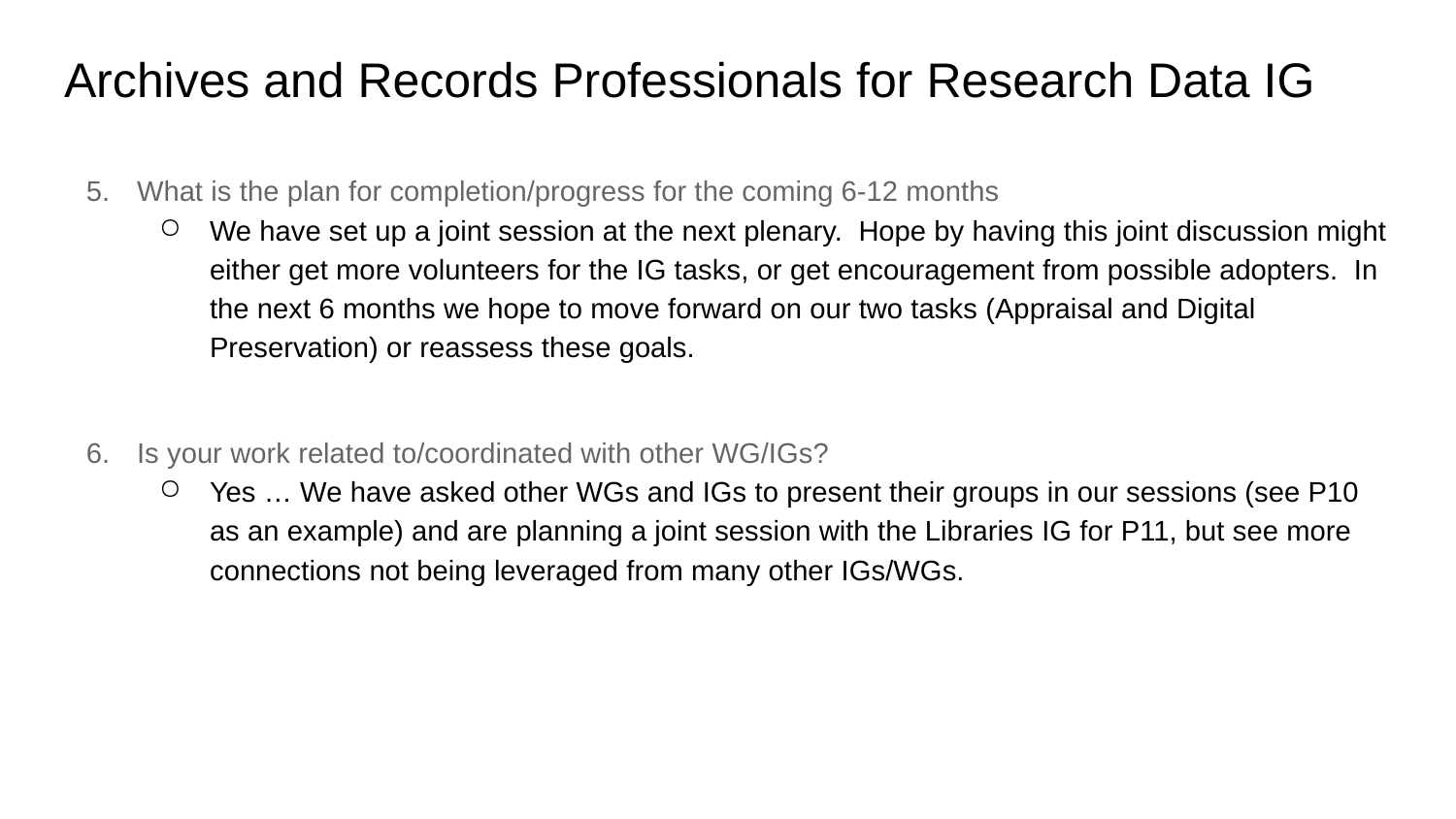

# Archives and Records Professionals for Research Data IG
What is the plan for completion/progress for the coming 6-12 months
We have set up a joint session at the next plenary.  Hope by having this joint discussion might either get more volunteers for the IG tasks, or get encouragement from possible adopters.  In the next 6 months we hope to move forward on our two tasks (Appraisal and Digital Preservation) or reassess these goals.

Is your work related to/coordinated with other WG/IGs?
Yes … We have asked other WGs and IGs to present their groups in our sessions (see P10 as an example) and are planning a joint session with the Libraries IG for P11, but see more connections not being leveraged from many other IGs/WGs.